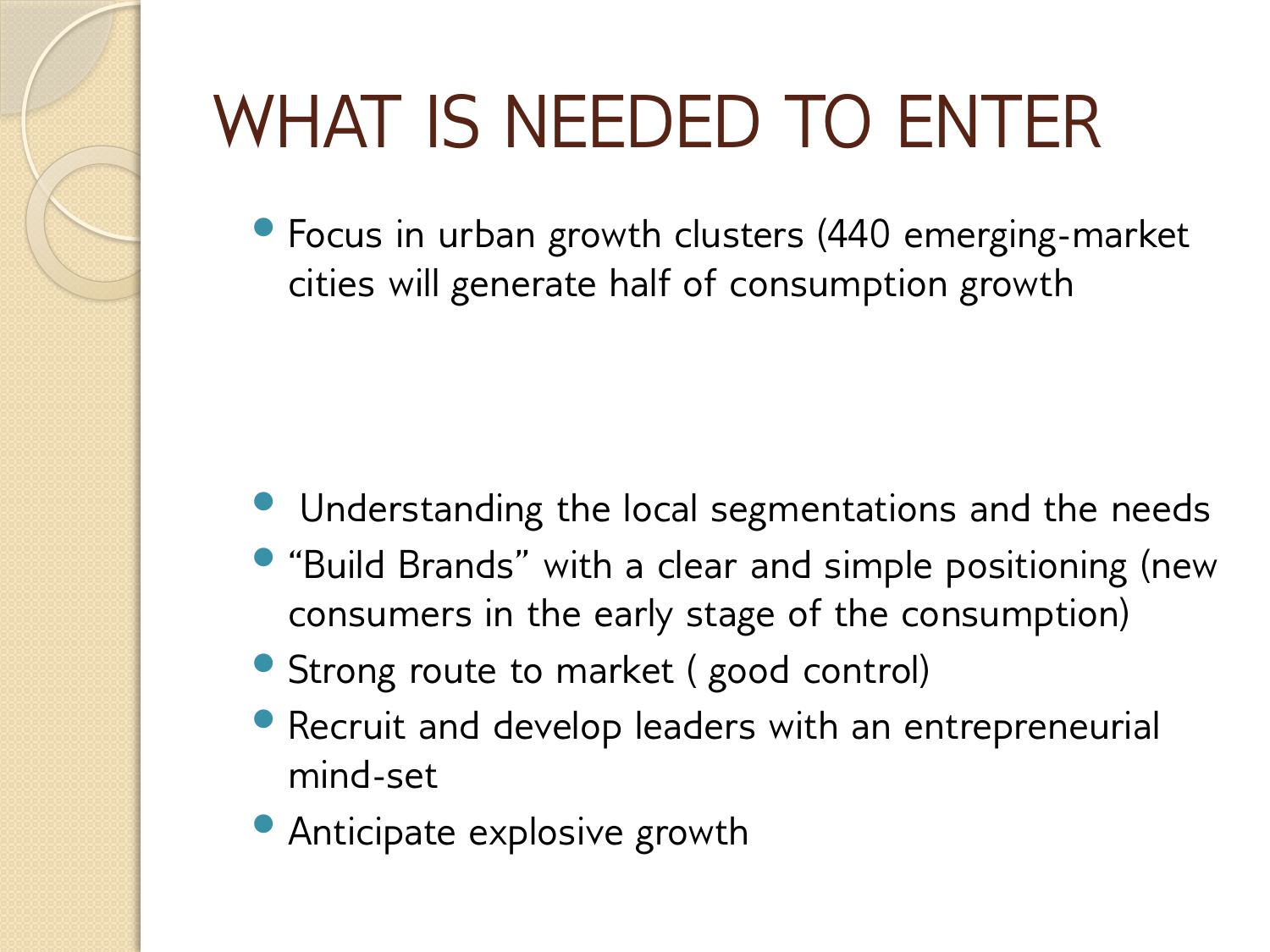

# WHAT IS NEEDED TO ENTER
Focus in urban growth clusters (440 emerging-market cities will generate half of consumption growth

 Understanding the local segmentations and the needs
“Build Brands” with a clear and simple positioning (new consumers in the early stage of the consumption)
Strong route to market ( good control)
Recruit and develop leaders with an entrepreneurial mind-set
Anticipate explosive growth